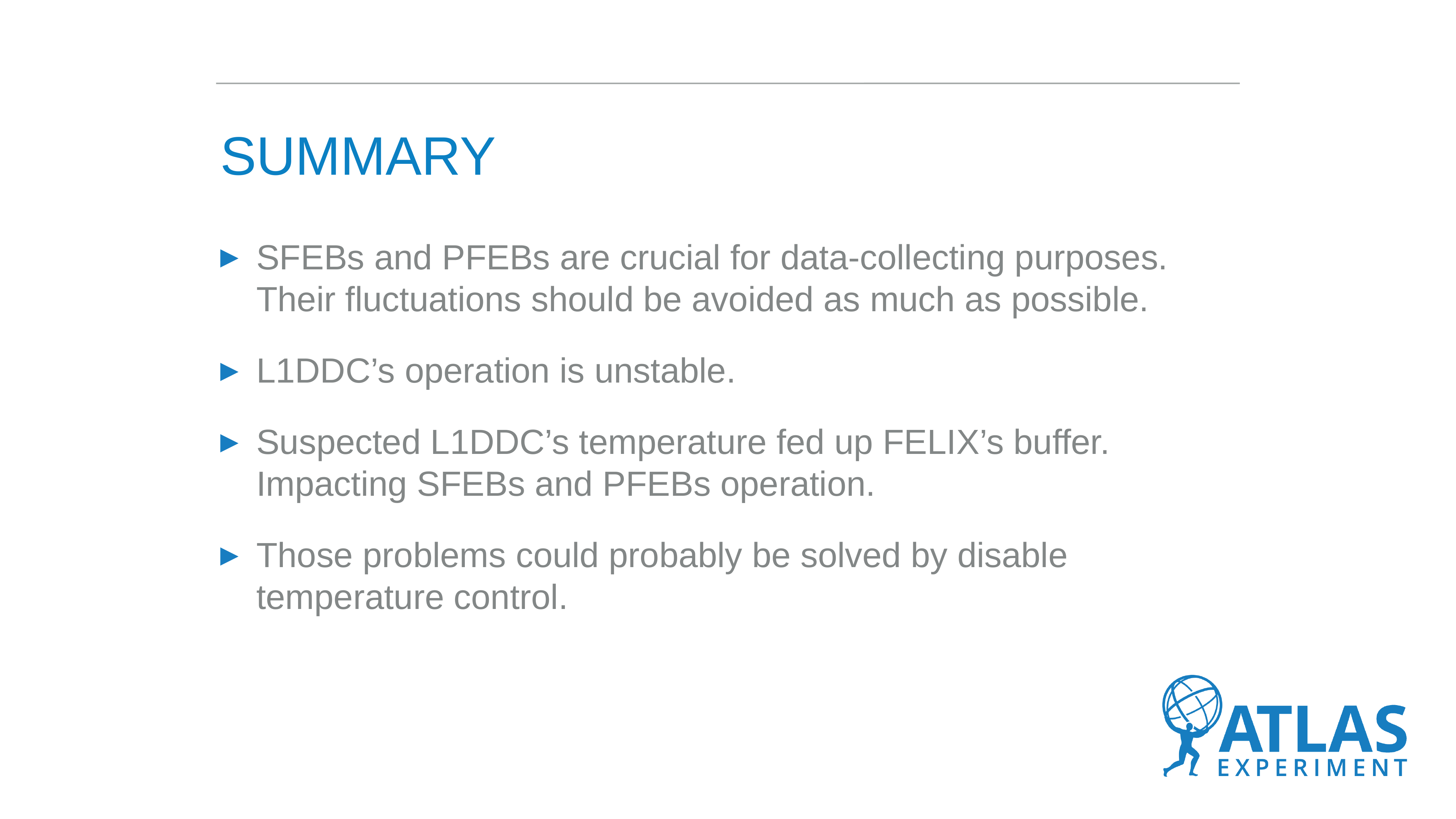

# summary
SFEBs and PFEBs are crucial for data-collecting purposes. Their fluctuations should be avoided as much as possible.
L1DDC’s operation is unstable.
Suspected L1DDC’s temperature fed up FELIX’s buffer. Impacting SFEBs and PFEBs operation.
Those problems could probably be solved by disable temperature control.